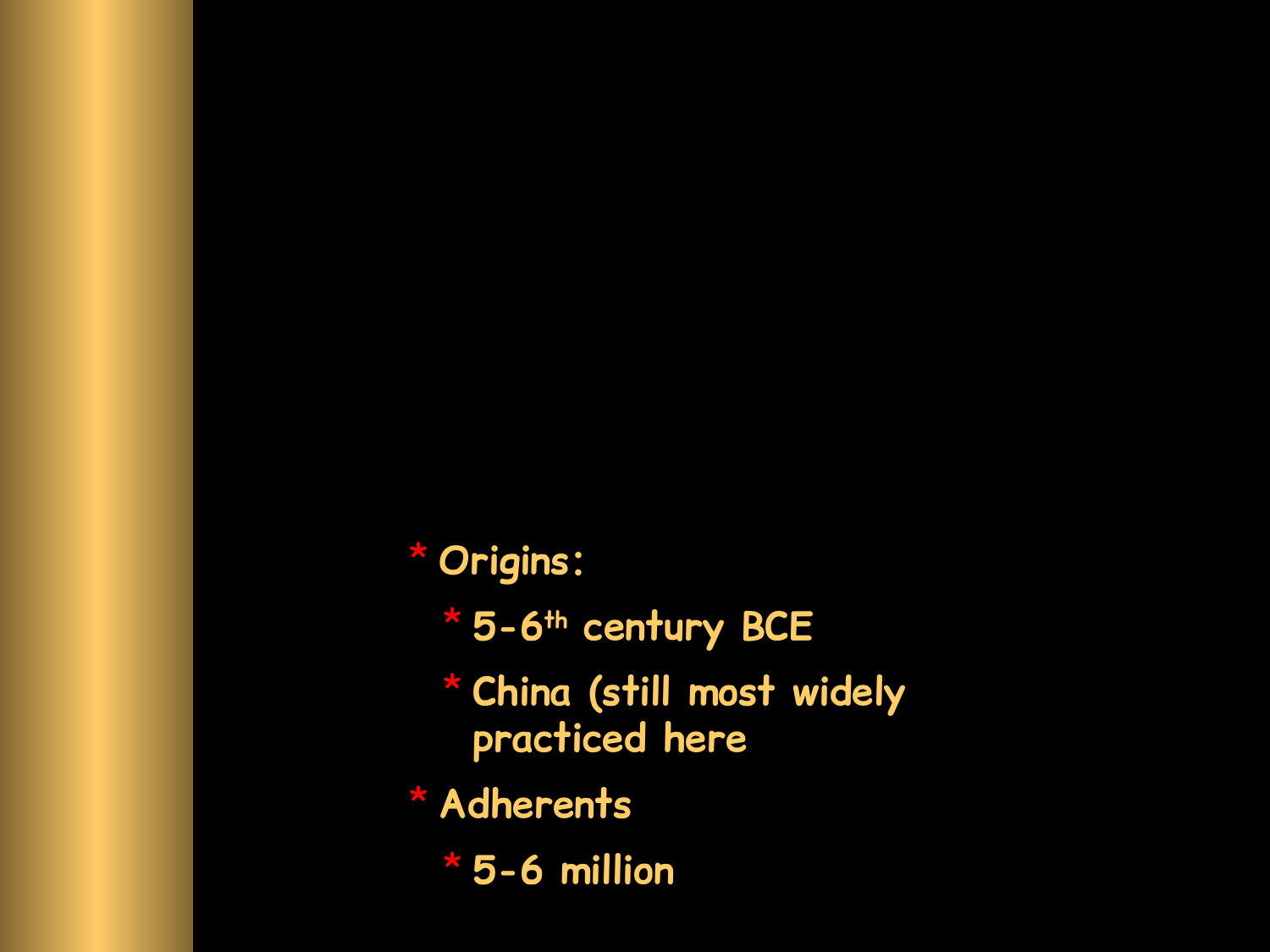

Confucianism
Origins:
5-6th century BCE
China (still most widely practiced here
Adherents
5-6 million